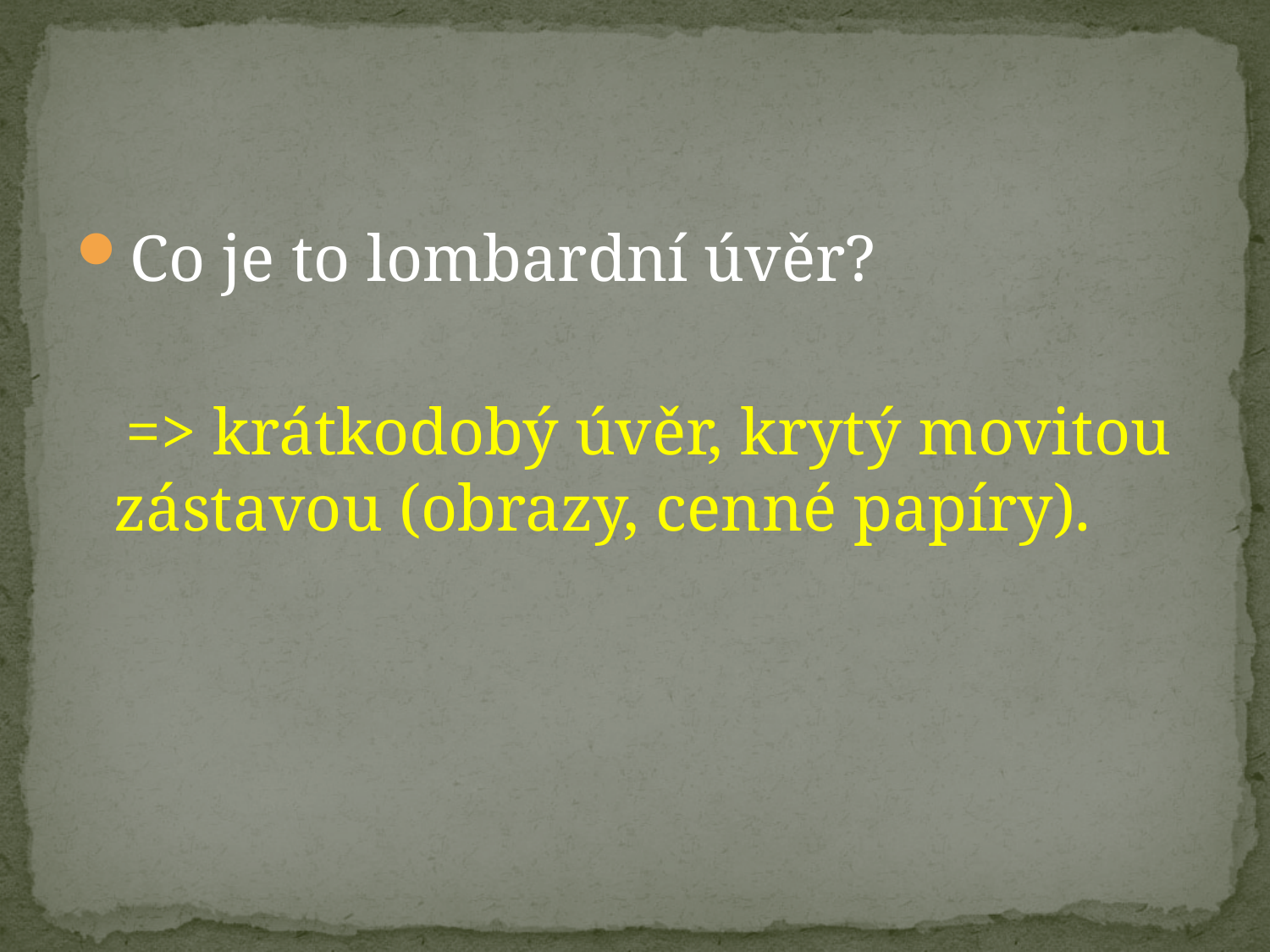

#
Co je to lombardní úvěr?

   => krátkodobý úvěr, krytý movitou zástavou (obrazy, cenné papíry).